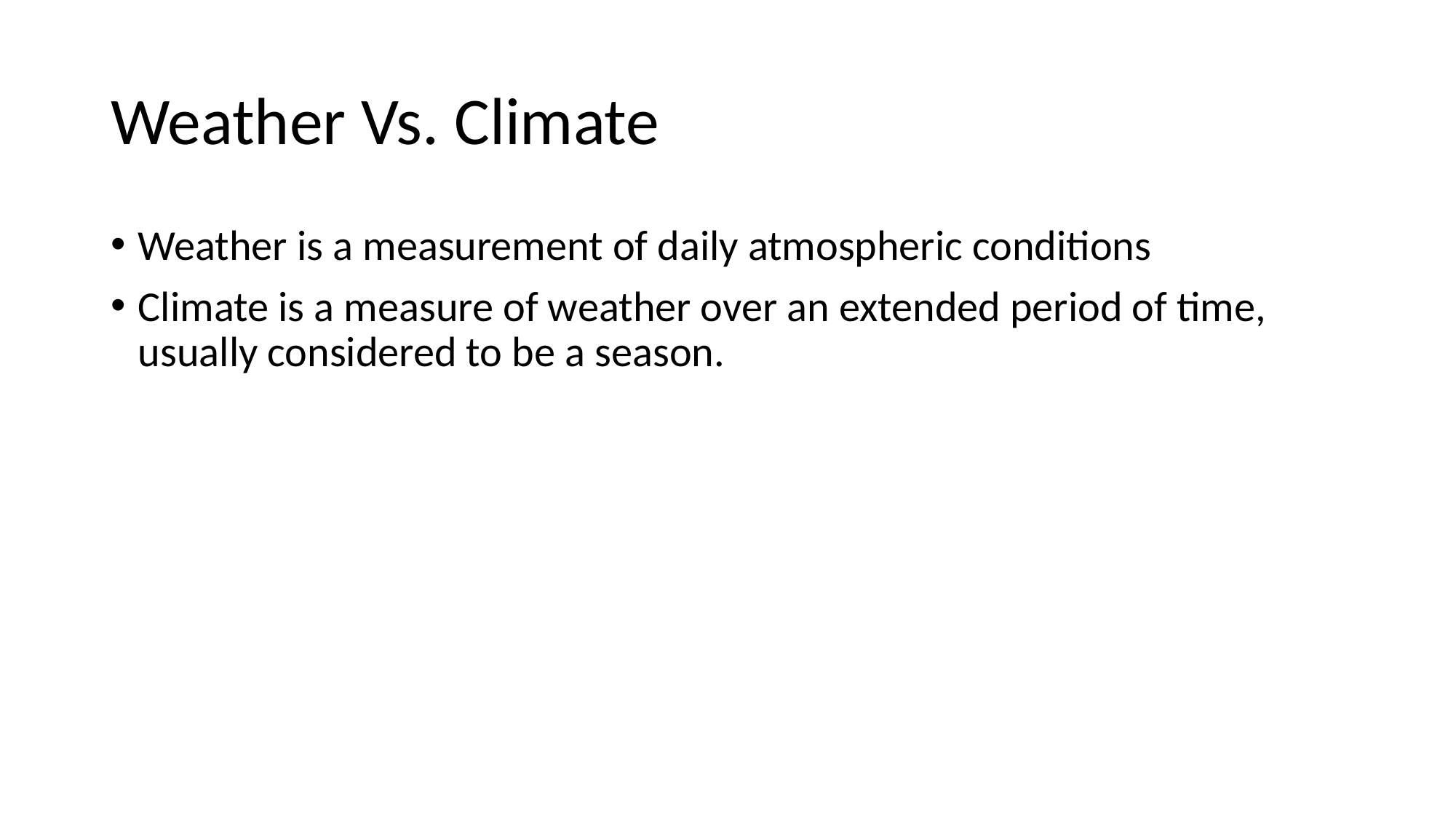

# Weather Vs. Climate
Weather is a measurement of daily atmospheric conditions
Climate is a measure of weather over an extended period of time, usually considered to be a season.